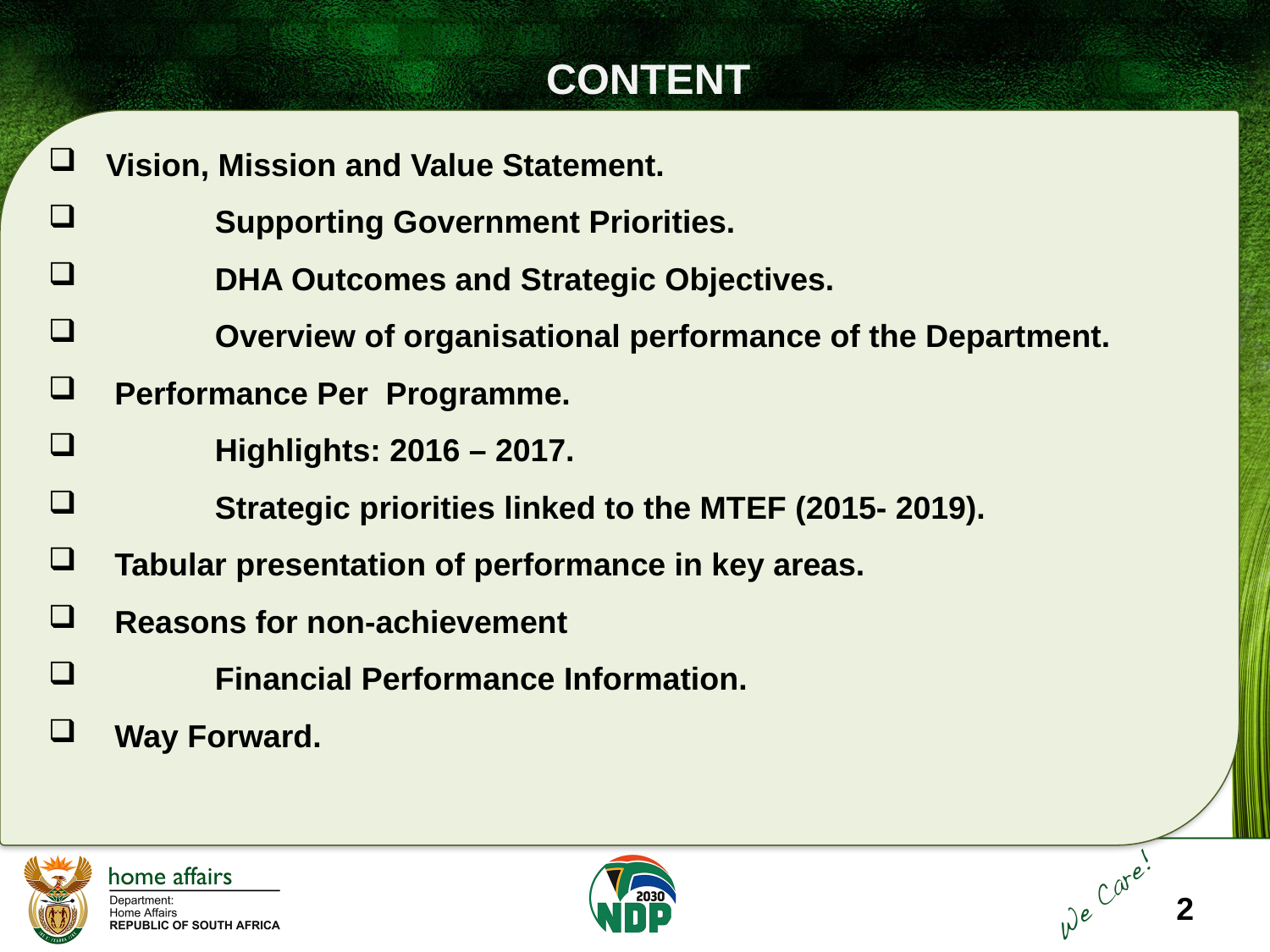

CONTENT
  Vision, Mission and Value Statement.
	Supporting Government Priorities.
	DHA Outcomes and Strategic Objectives.
	Overview of organisational performance of the Department.
   Performance Per  Programme.
	Highlights: 2016 – 2017.
	Strategic priorities linked to the MTEF (2015- 2019).
   Tabular presentation of performance in key areas.
   Reasons for non-achievement
  	Financial Performance Information.
   Way Forward.

2